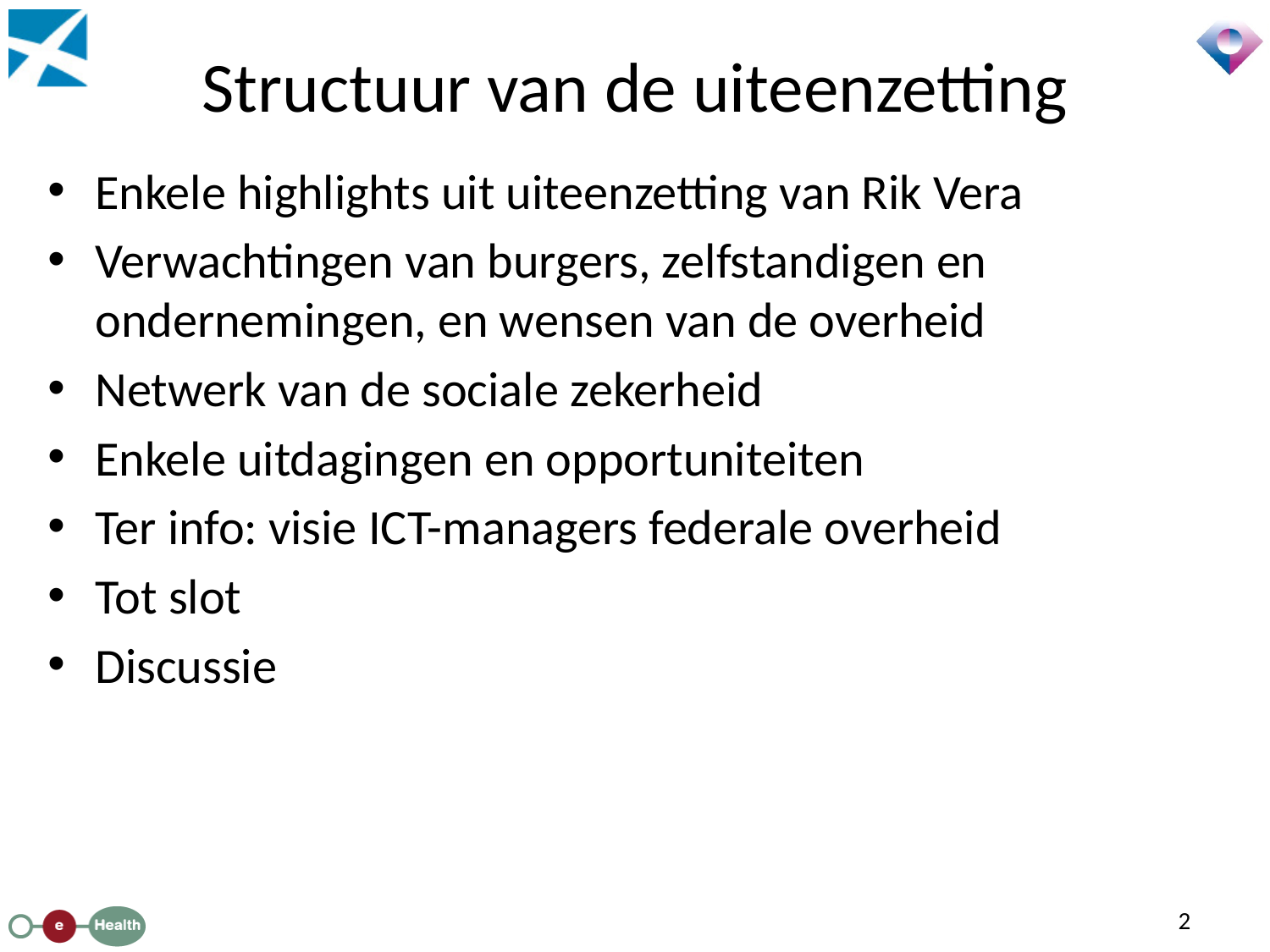

# Structuur van de uiteenzetting
Enkele highlights uit uiteenzetting van Rik Vera
Verwachtingen van burgers, zelfstandigen en ondernemingen, en wensen van de overheid
Netwerk van de sociale zekerheid
Enkele uitdagingen en opportuniteiten
Ter info: visie ICT-managers federale overheid
Tot slot
Discussie
2